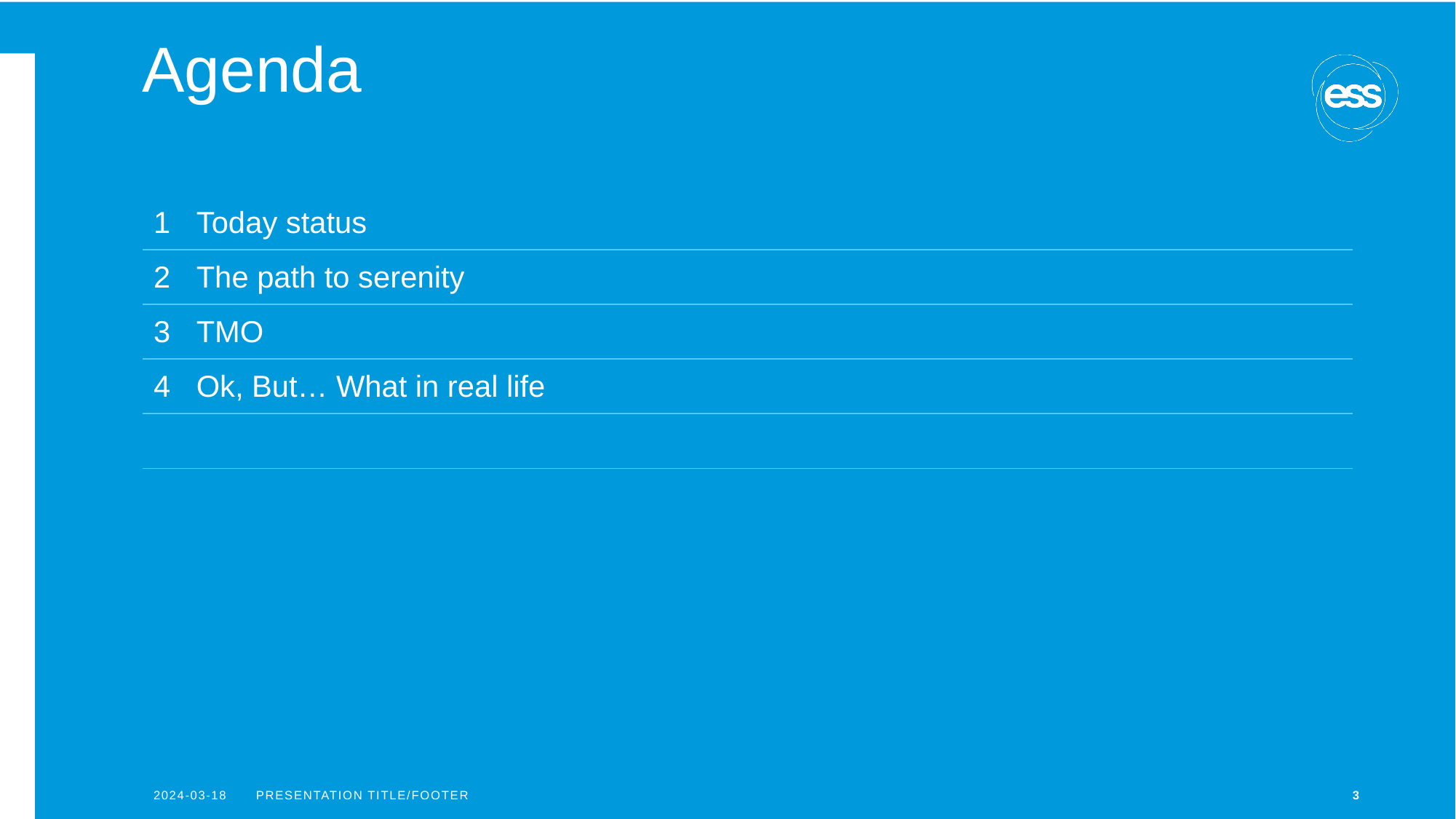

# Agenda
| 1 Today status |
| --- |
| 2 The path to serenity |
| 3 TMO |
| 4 Ok, But… What in real life |
|  |
2024-03-18
PRESENTATION TITLE/FOOTER
3